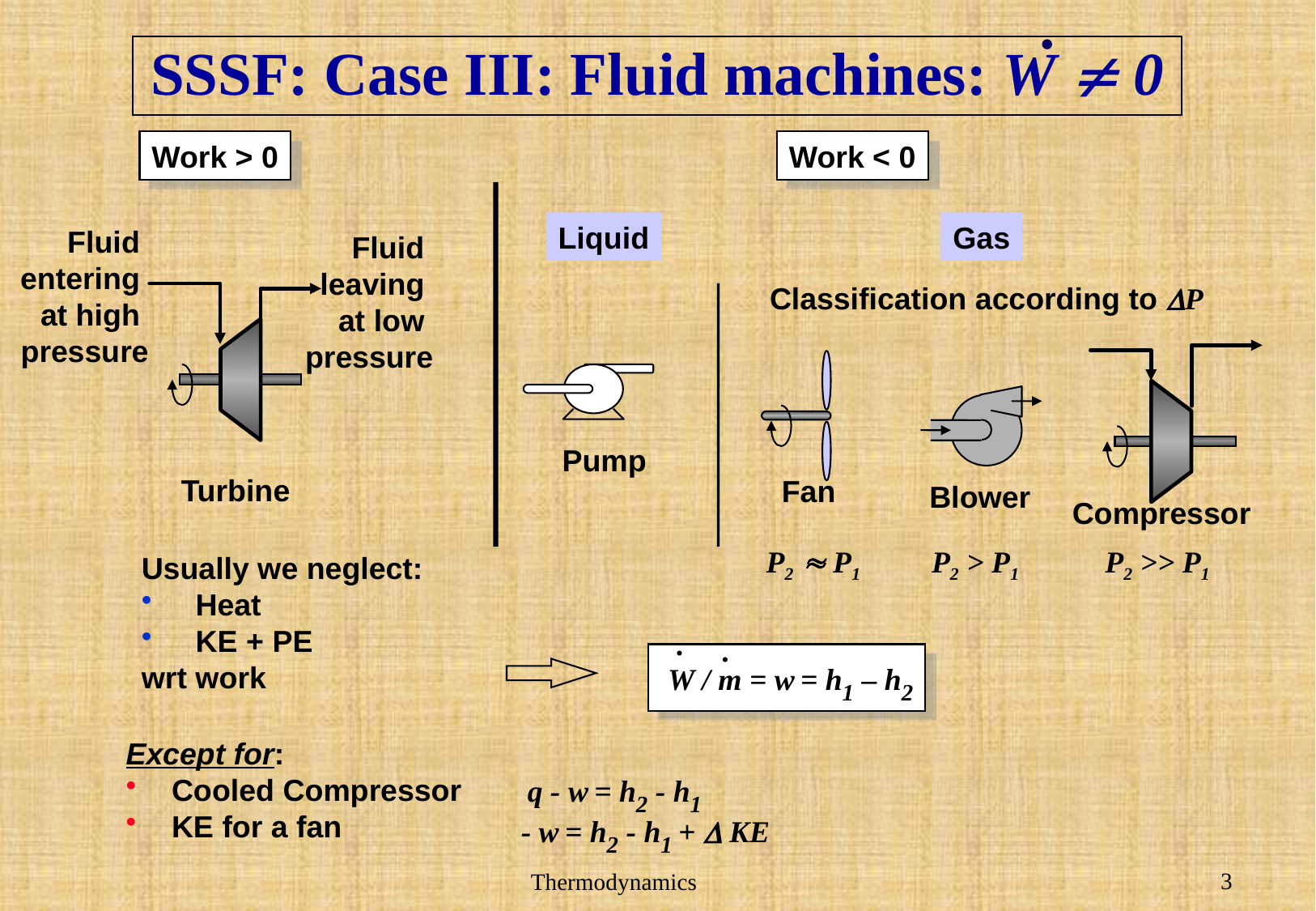

# SSSF: Case III: Fluid machines: W ≠ 0

Work > 0
Work < 0

Liquid
Gas
Fluid
entering
at high
pressure
Fluid
leaving
at low
pressure

Turbine
Classification according to ΔP

Pump

Fan
Blower
Compressor
P2 ≈ P1
P2 > P1
P2 >> P1
Usually we neglect:
   Heat
   KE + PE
wrt work
.
.
 W / m = w = h1 – h2

Except for:
  Cooled Compressor
  KE for a fan
q - w = h2 - h1
- w = h2 - h1 + Δ KE